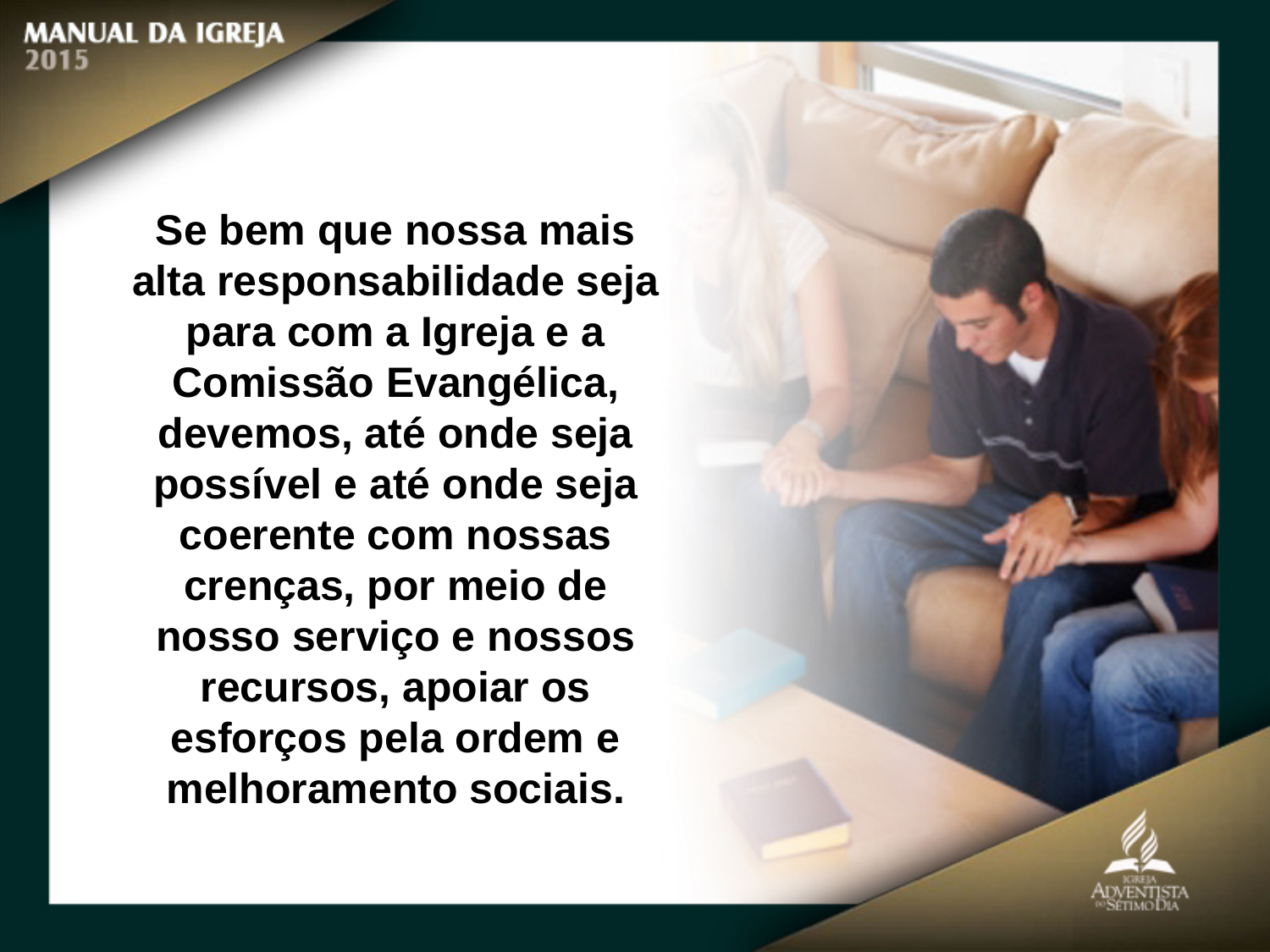

Se bem que nossa mais alta responsabilidade seja para com a Igreja e a Comissão Evangélica, devemos, até onde seja possível e até onde seja coerente com nossas crenças, por meio de nosso serviço e nossos recursos, apoiar os esforços pela ordem e melhoramento sociais.